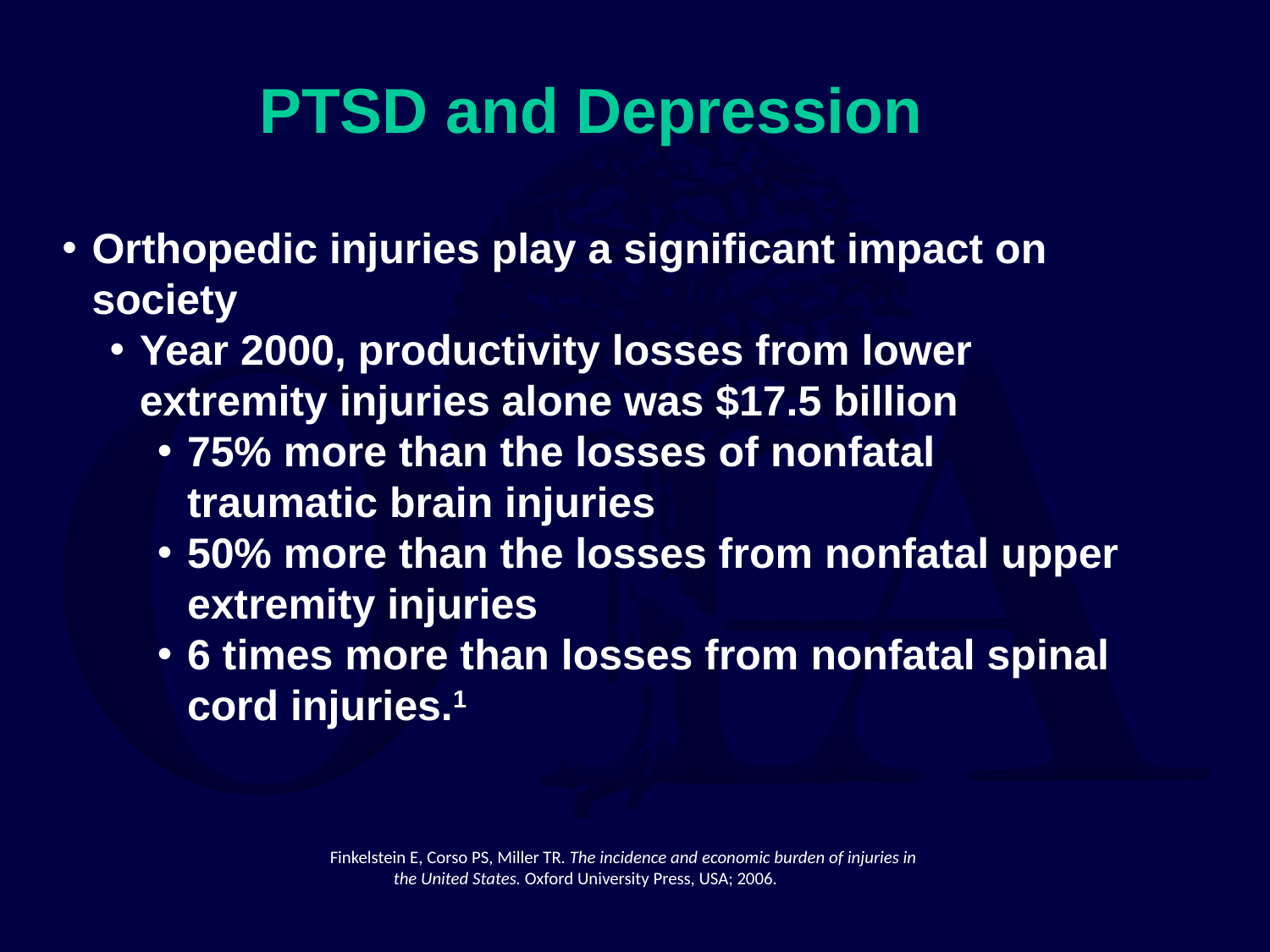

PTSD and Depression
Orthopedic injuries play a significant impact on society
Year 2000, productivity losses from lower extremity injuries alone was $17.5 billion
75% more than the losses of nonfatal traumatic brain injuries
50% more than the losses from nonfatal upper extremity injuries
6 times more than losses from nonfatal spinal cord injuries.1

Finkelstein E, Corso PS, Miller TR. The incidence and economic burden of injuries in the United States. Oxford University Press, USA; 2006.